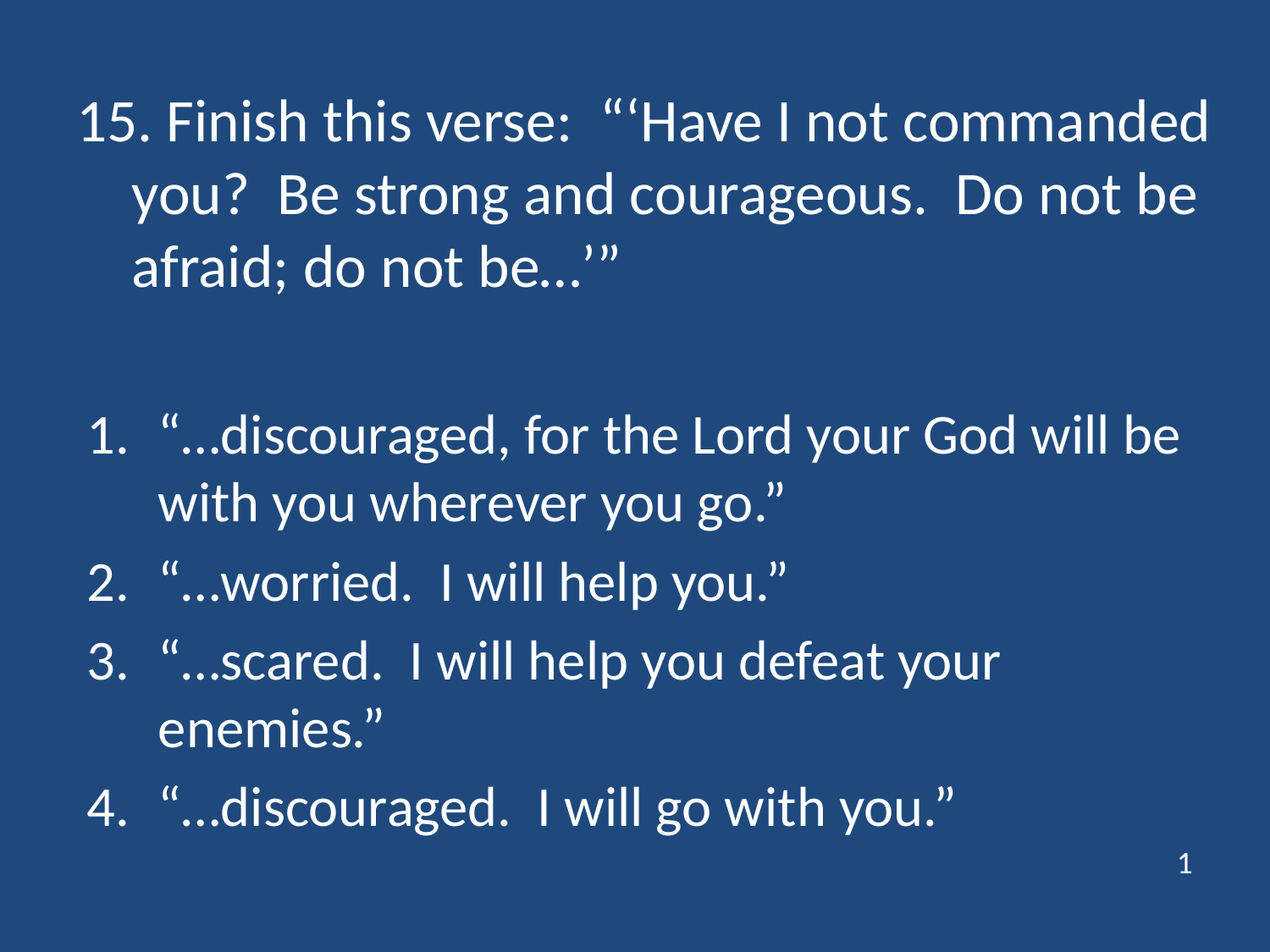

# 15. Finish this verse:  “‘Have I not commanded you?  Be strong and courageous.  Do not be afraid; do not be…’”
“…discouraged, for the Lord your God will be with you wherever you go.”
“…worried.  I will help you.”
“…scared.  I will help you defeat your enemies.”
“…discouraged.  I will go with you.”
1